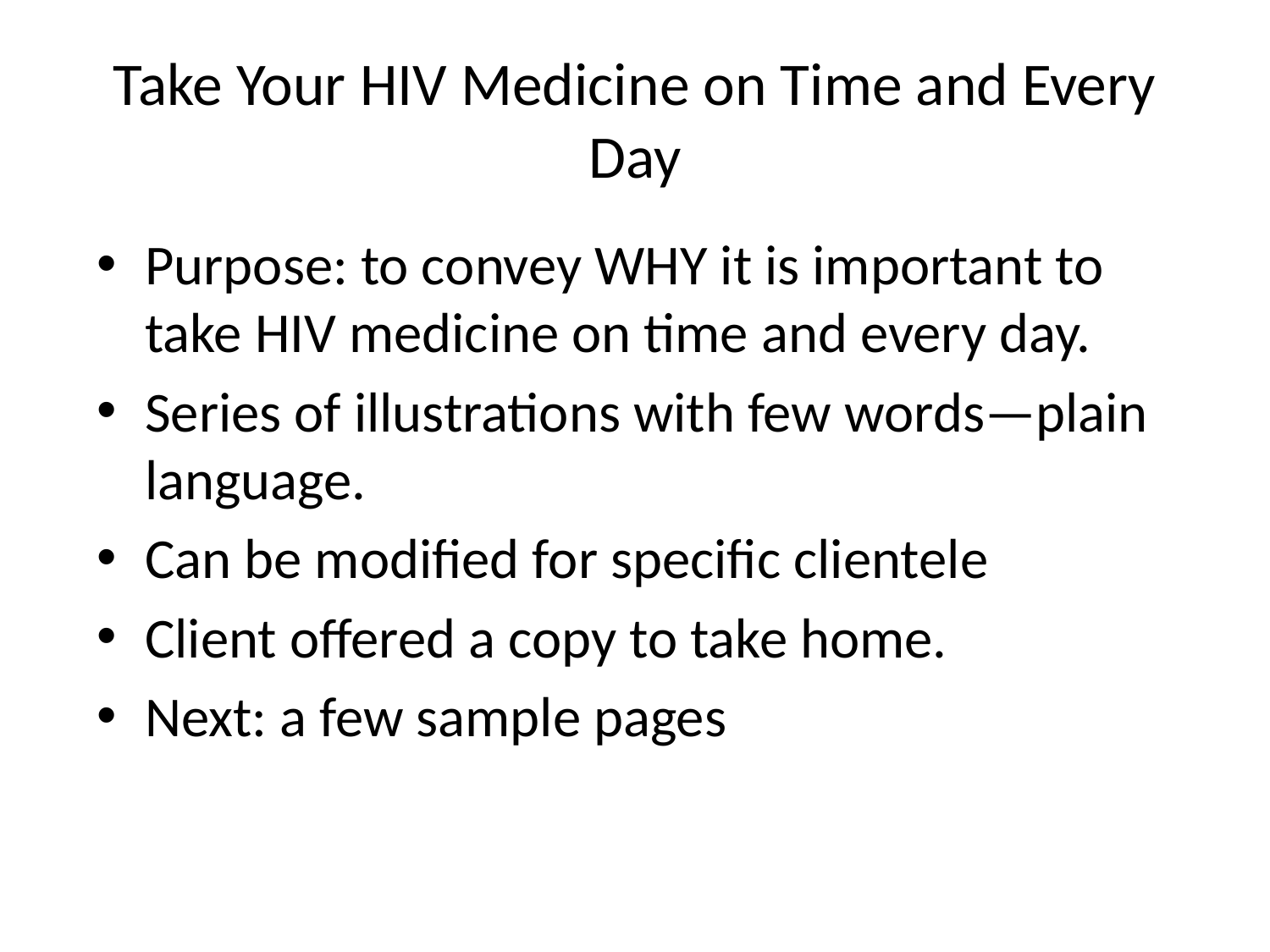

# Take Your HIV Medicine on Time and Every Day
Purpose: to convey WHY it is important to take HIV medicine on time and every day.
Series of illustrations with few words—plain language.
Can be modified for specific clientele
Client offered a copy to take home.
Next: a few sample pages